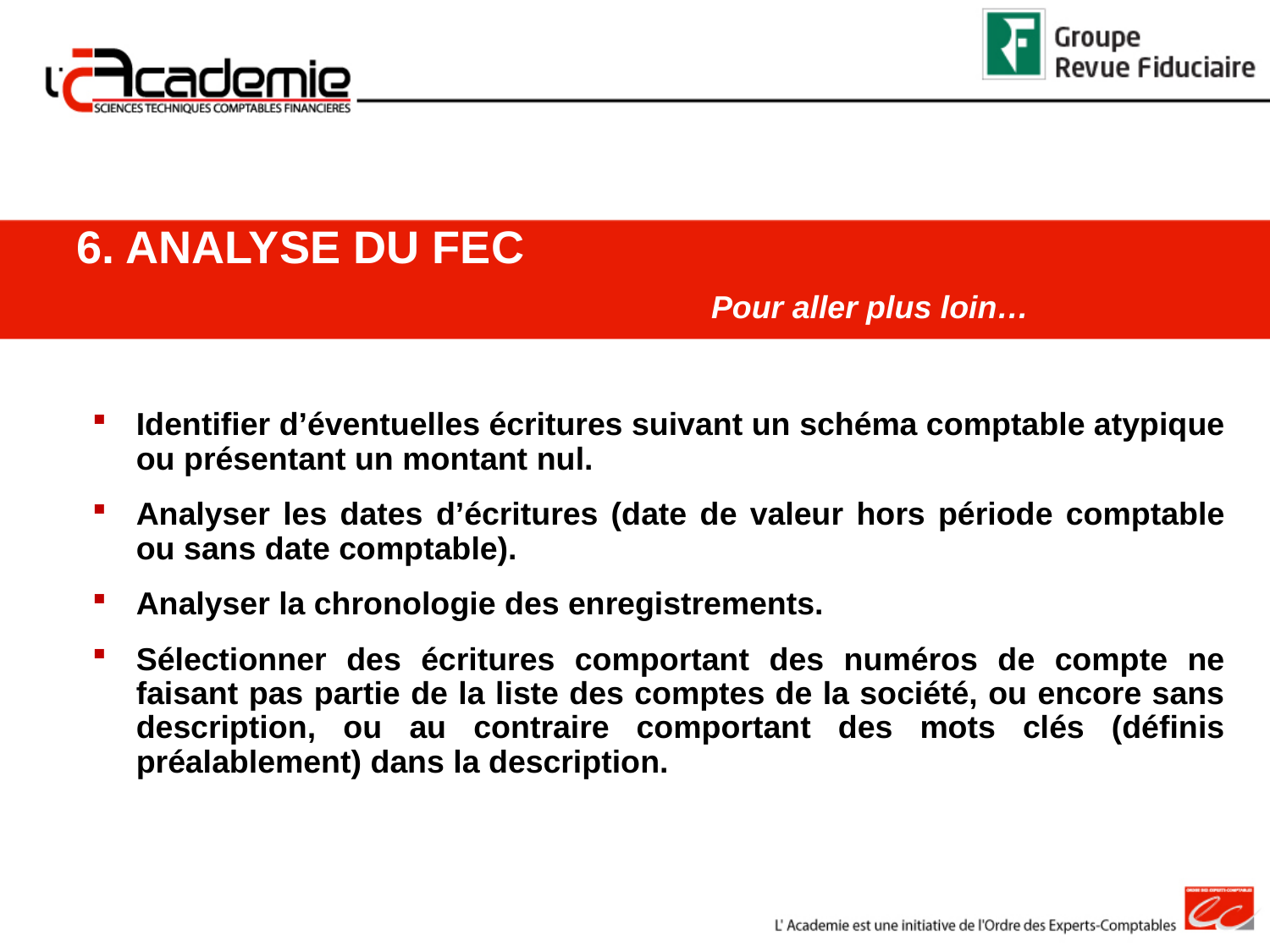

6. ANALYSE DU FEC
					Pour aller plus loin…
Identifier d’éventuelles écritures suivant un schéma comptable atypique ou présentant un montant nul.
Analyser les dates d’écritures (date de valeur hors période comptable ou sans date comptable).
Analyser la chronologie des enregistrements.
Sélectionner des écritures comportant des numéros de compte ne faisant pas partie de la liste des comptes de la société, ou encore sans description, ou au contraire comportant des mots clés (définis préalablement) dans la description.